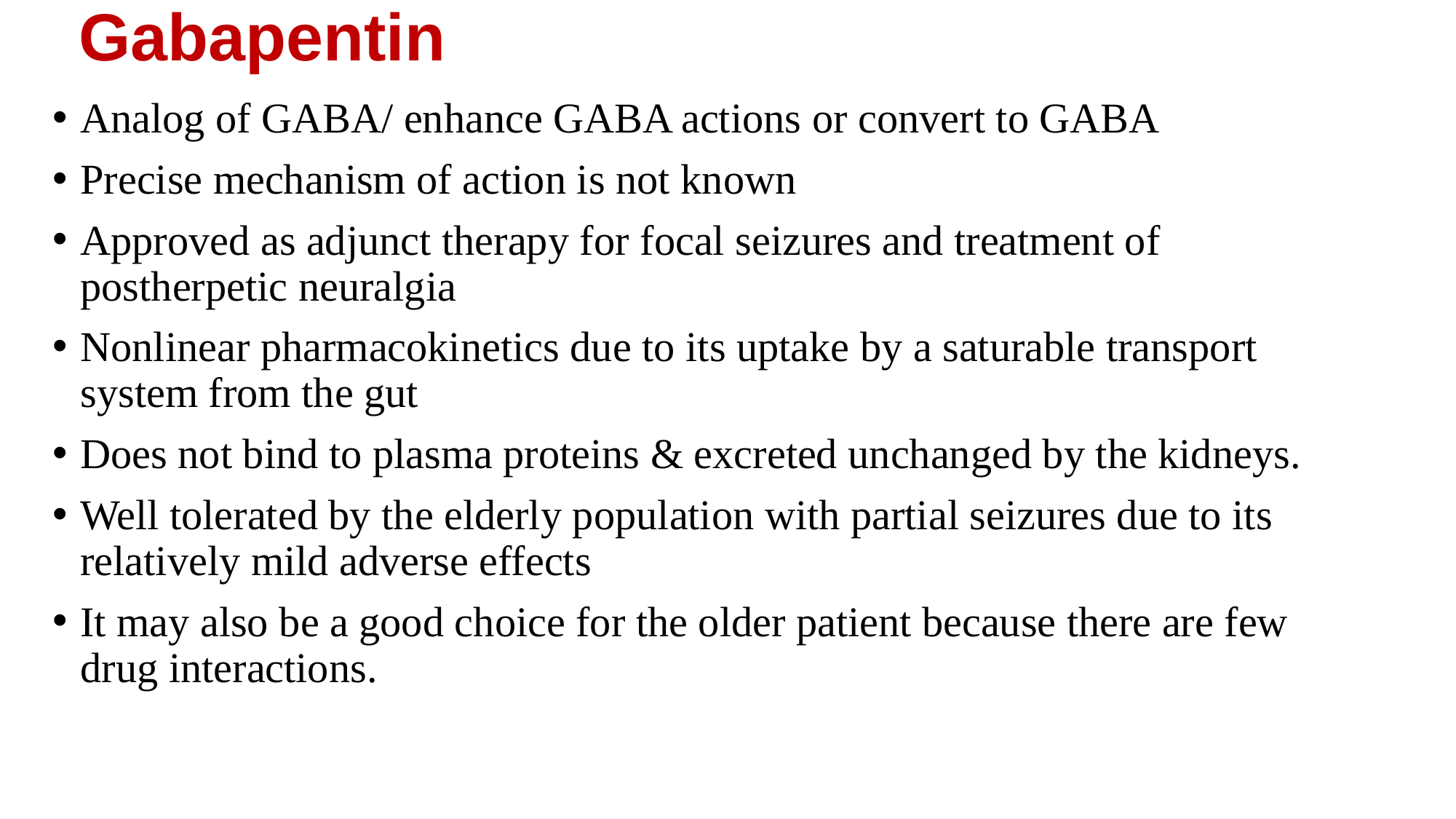

# Gabapentin
Analog of GABA/ enhance GABA actions or convert to GABA
Precise mechanism of action is not known
Approved as adjunct therapy for focal seizures and treatment of postherpetic neuralgia
Nonlinear pharmacokinetics due to its uptake by a saturable transport system from the gut
Does not bind to plasma proteins & excreted unchanged by the kidneys.
Well tolerated by the elderly population with partial seizures due to its relatively mild adverse effects
It may also be a good choice for the older patient because there are few drug interactions.